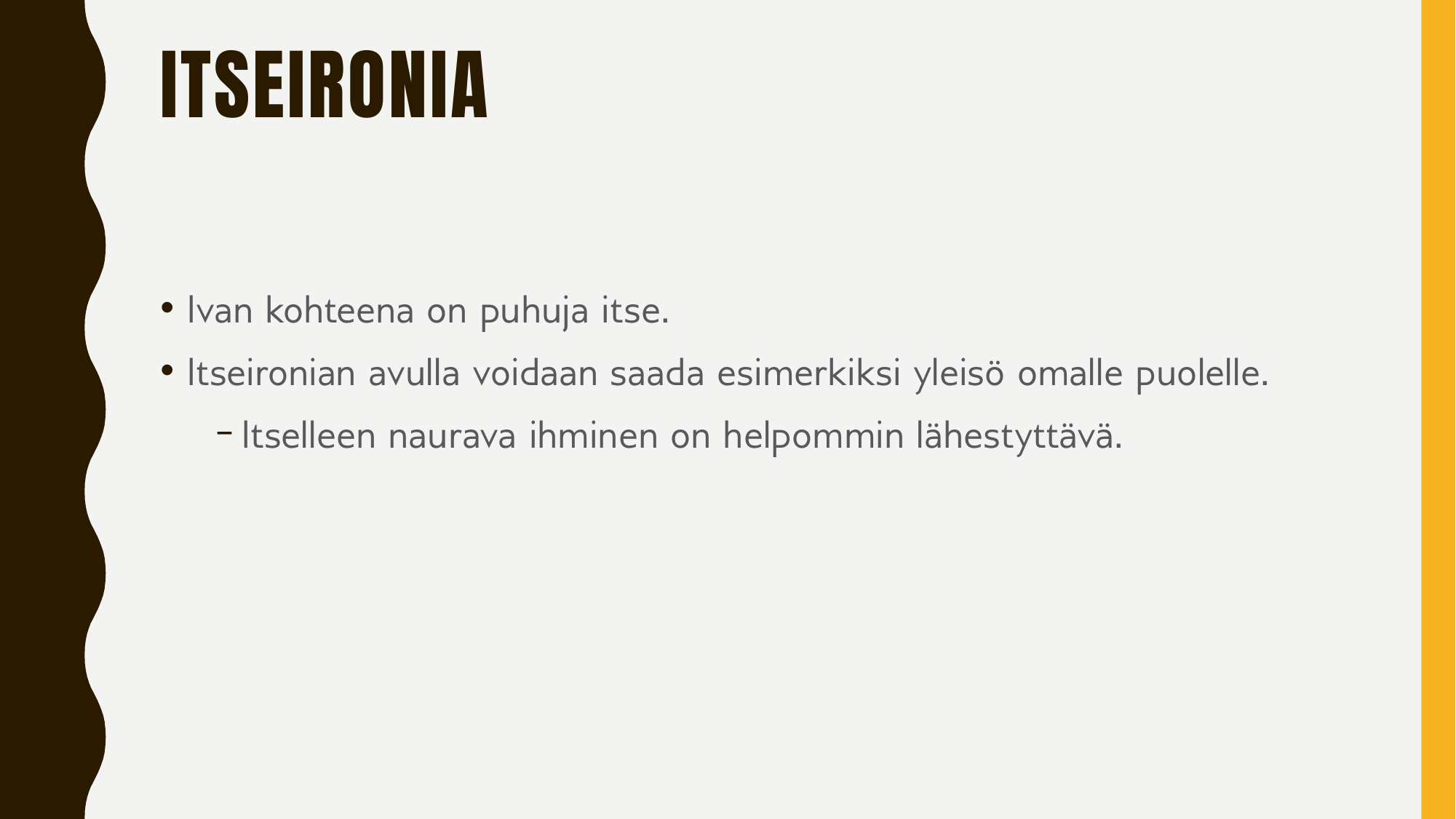

# Itseironia
Ivan kohteena on puhuja itse.
Itseironian avulla voidaan saada esimerkiksi yleisö omalle puolelle.
Itselleen naurava ihminen on helpommin lähestyttävä.